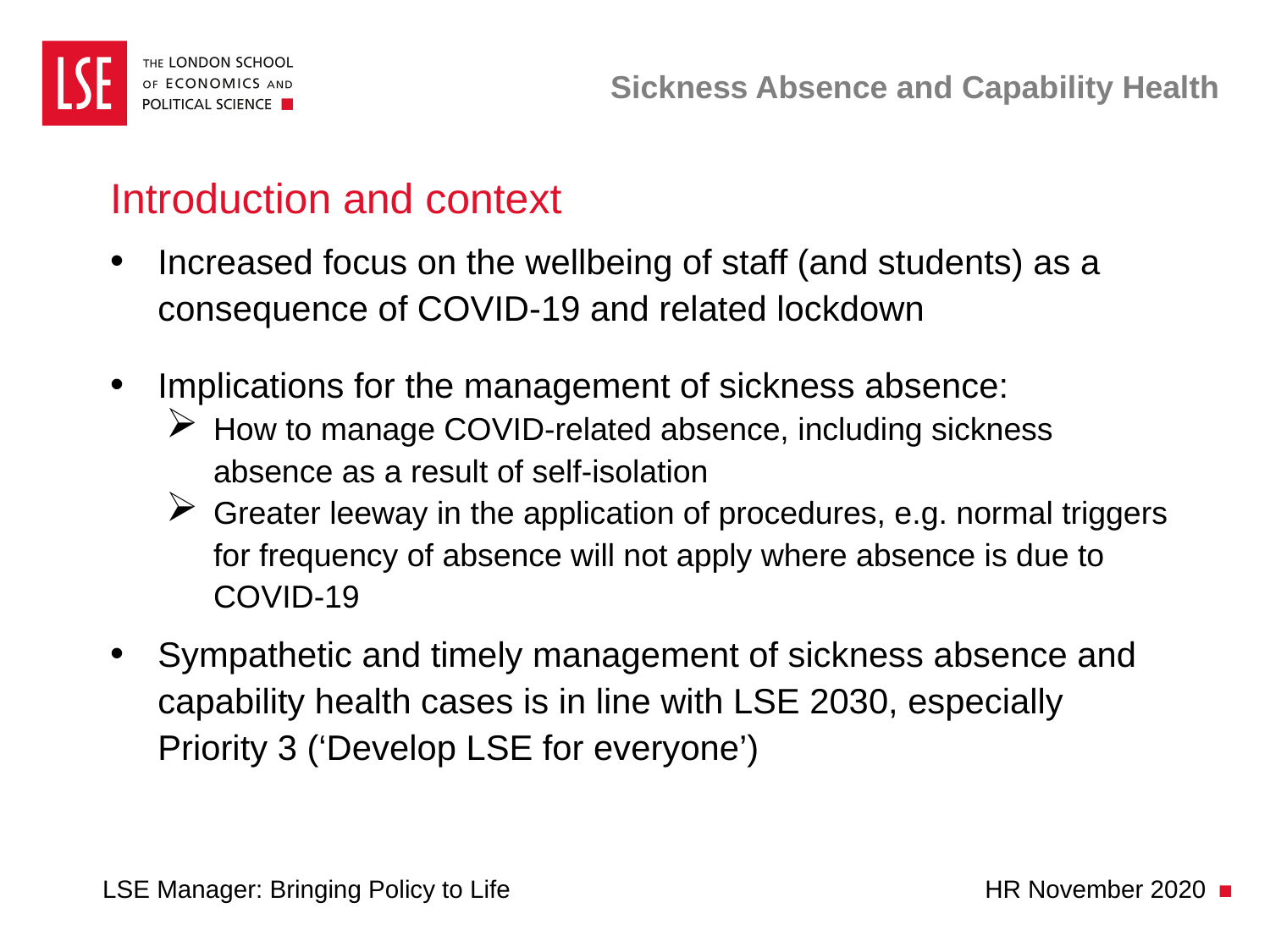

# Sickness Absence and Capability Health
Introduction and context
Increased focus on the wellbeing of staff (and students) as a consequence of COVID-19 and related lockdown
Implications for the management of sickness absence:
How to manage COVID-related absence, including sickness absence as a result of self-isolation
Greater leeway in the application of procedures, e.g. normal triggers for frequency of absence will not apply where absence is due to COVID-19
Sympathetic and timely management of sickness absence and capability health cases is in line with LSE 2030, especially Priority 3 (‘Develop LSE for everyone’)

LSE Manager: Bringing Policy to Life                                                                    HR November 2020